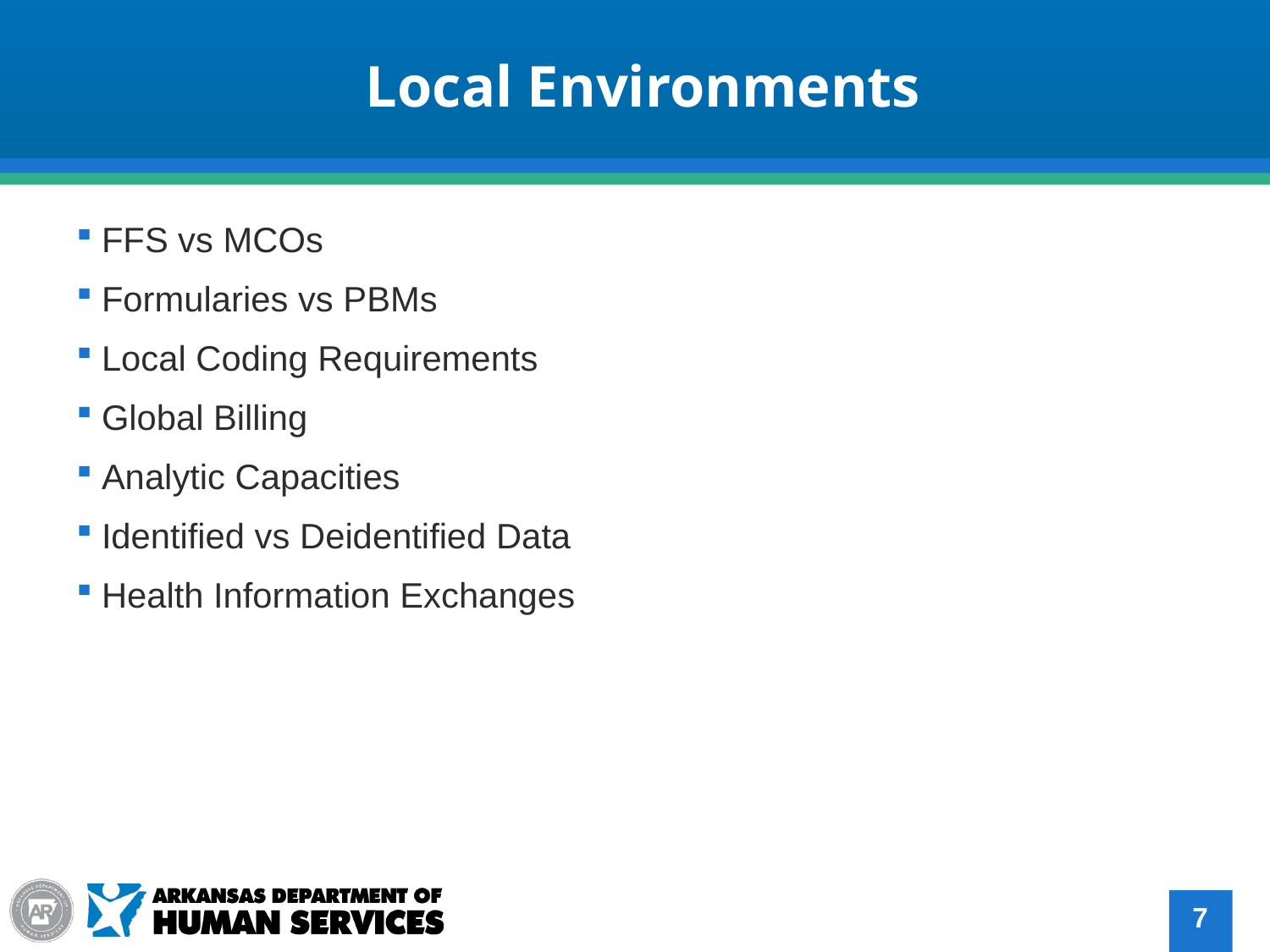

Local Environments

FFS vs MCOs
Formularies vs PBMs
Local Coding Requirements
Global Billing
Analytic Capacities
Identified vs Deidentified Data
Health Information Exchanges